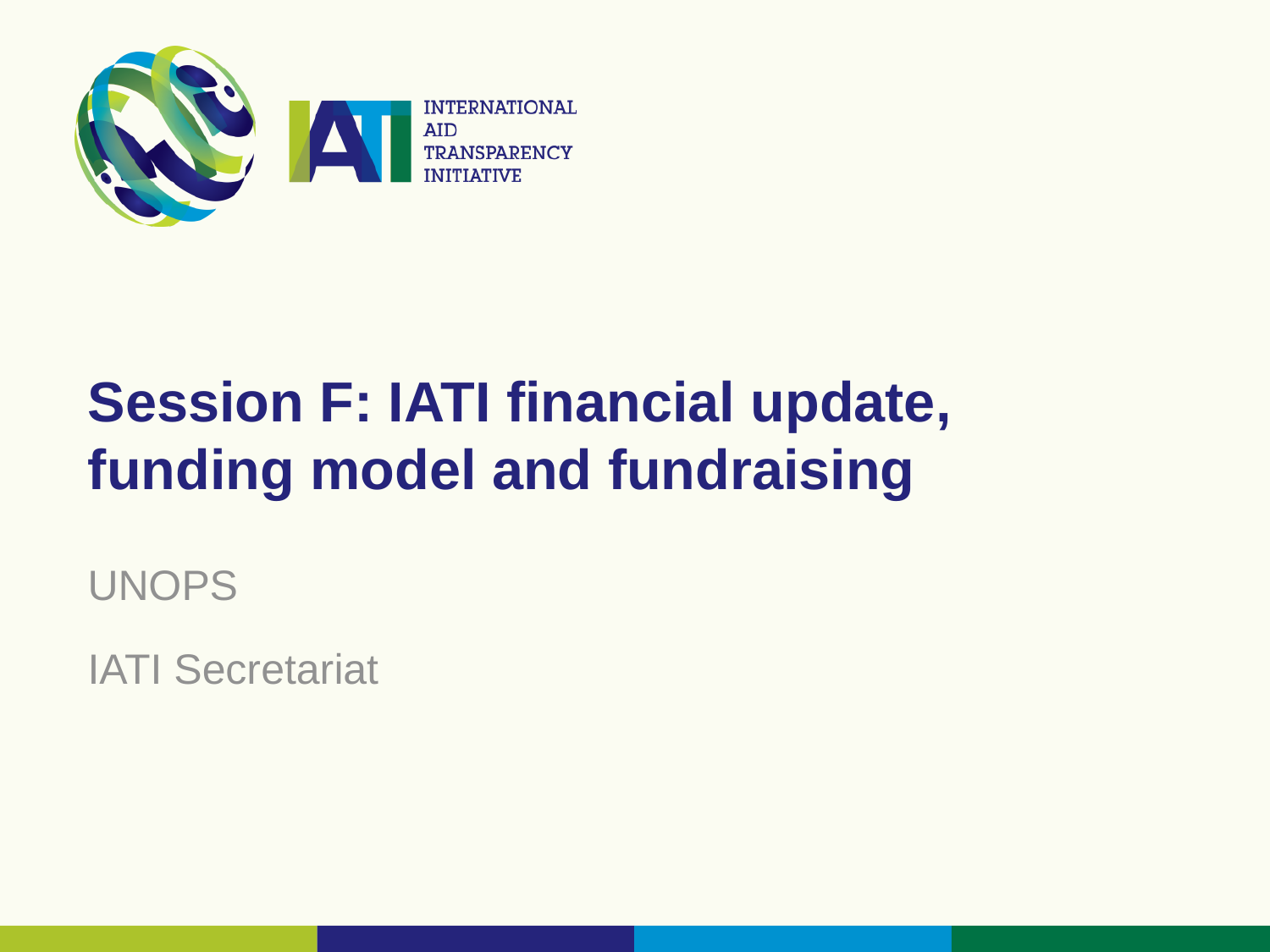

# Session F: IATI financial update, funding model and fundraising
UNOPS
IATI Secretariat